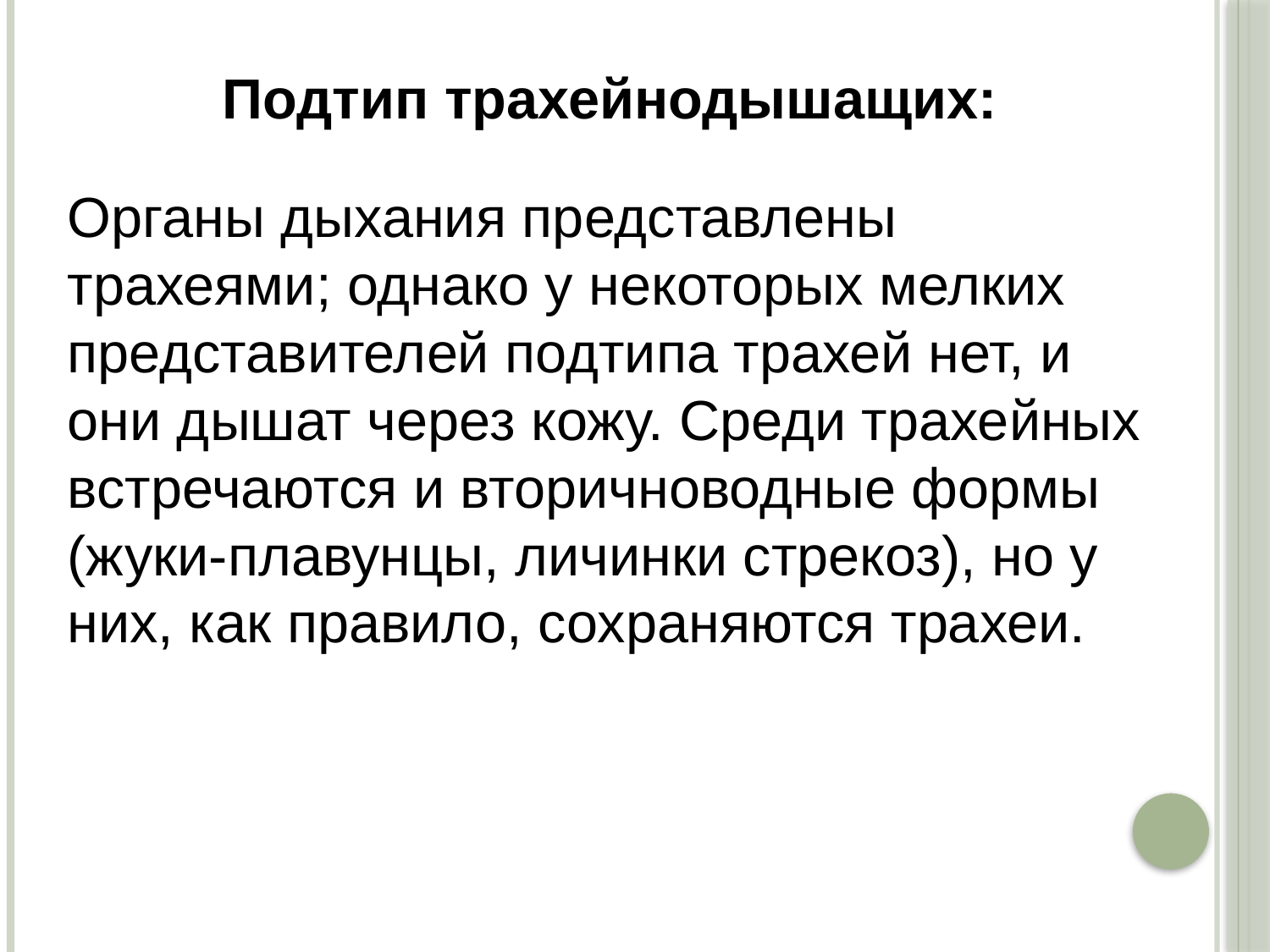

Подтип трахейнодышащих:

Органы дыхания представлены трахеями; однако у некоторых мелких представителей подтипа трахей нет, и они дышат через кожу. Среди трахейных встречаются и вторичноводные формы (жуки-плавунцы, личинки стрекоз), но у них, как правило, сохраняются трахеи.